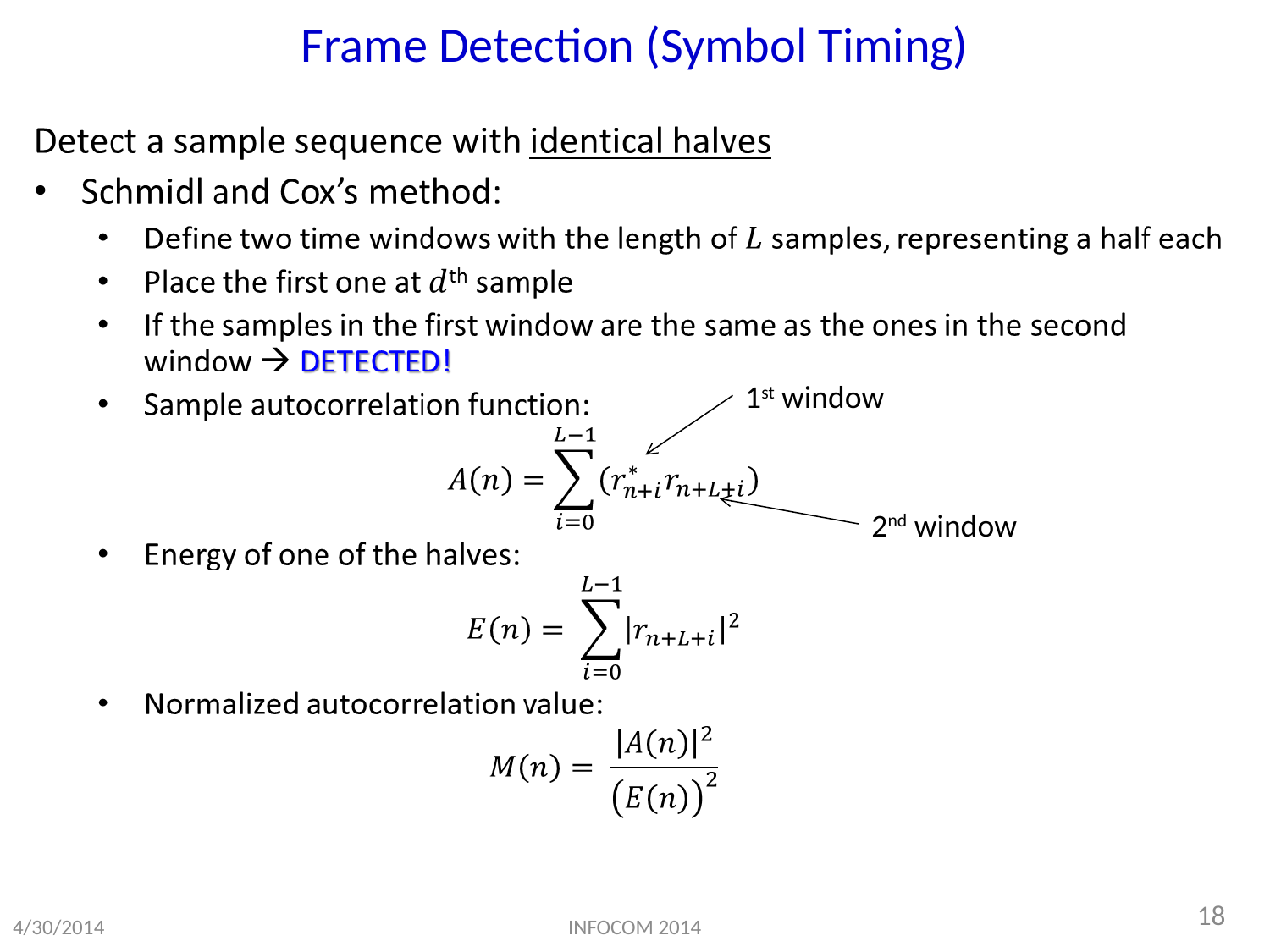

# Frame Detection (Symbol Timing)

1st window
2nd window
18
4/30/2014
INFOCOM 2014